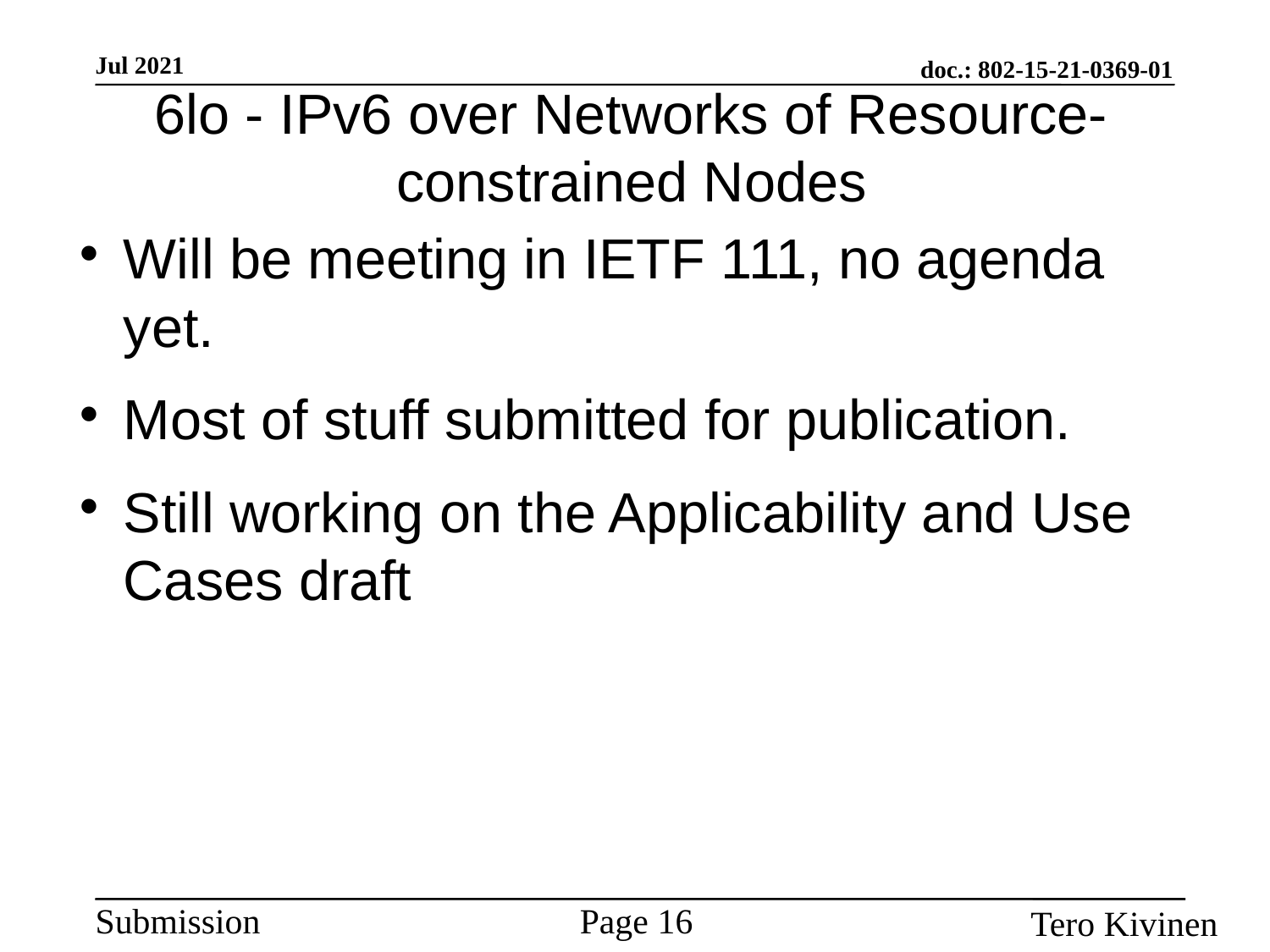

6lo - IPv6 over Networks of Resource-constrained Nodes

Will be meeting in IETF 111, no agenda yet.
Most of stuff submitted for publication.
Still working on the Applicability and Use Cases draft